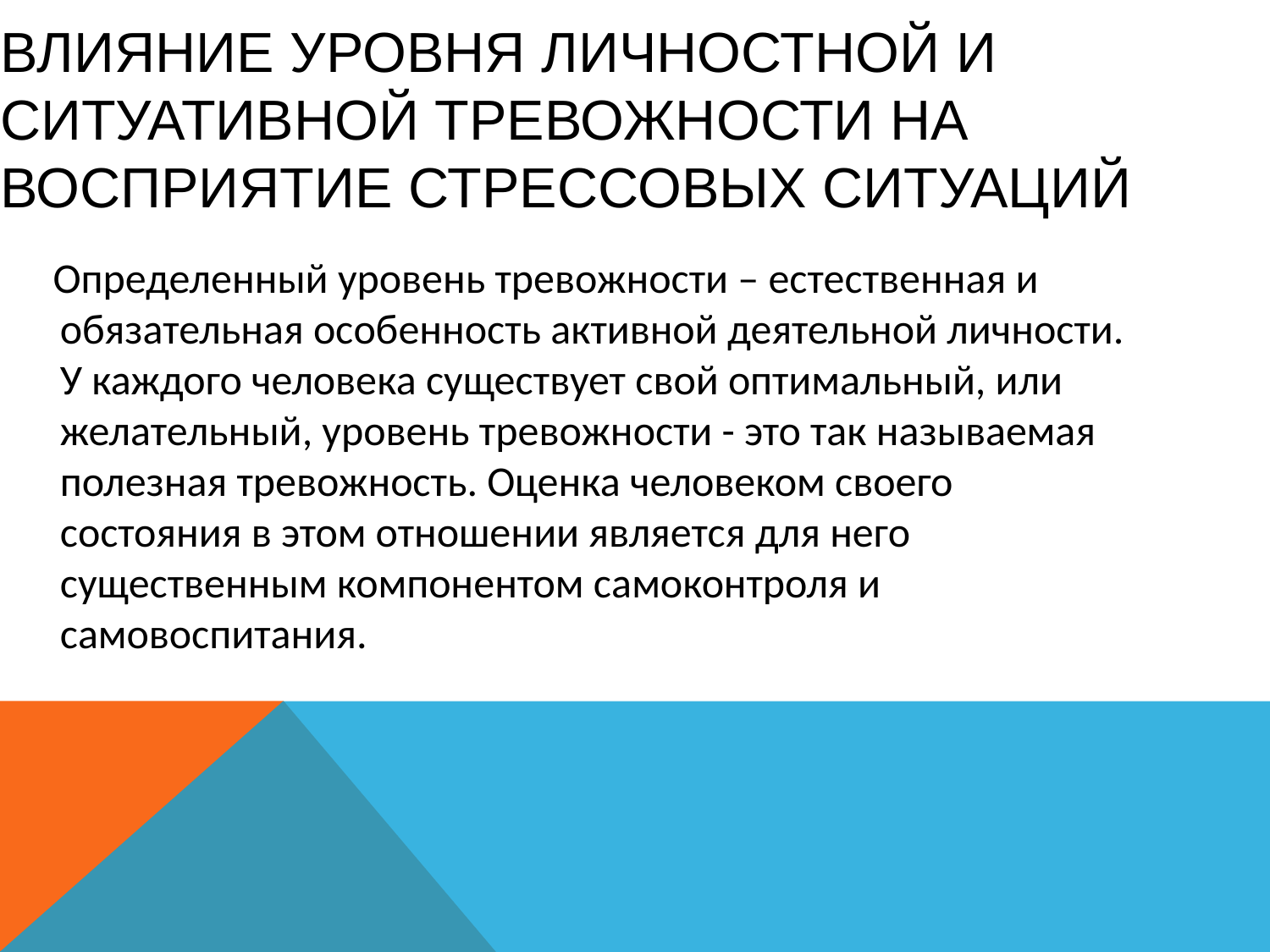

Влияние уровня личностной и ситуативной тревожности на восприятие стрессовых ситуаций
    Определенный уровень тревожности – естественная и обязательная особенность активной деятельной личности. У каждого человека существует свой оптимальный, или желательный, уровень тревожности - это так называемая полезная тревожность. Оценка человеком своего состояния в этом отношении является для него существенным компонентом самоконтроля и самовоспитания.